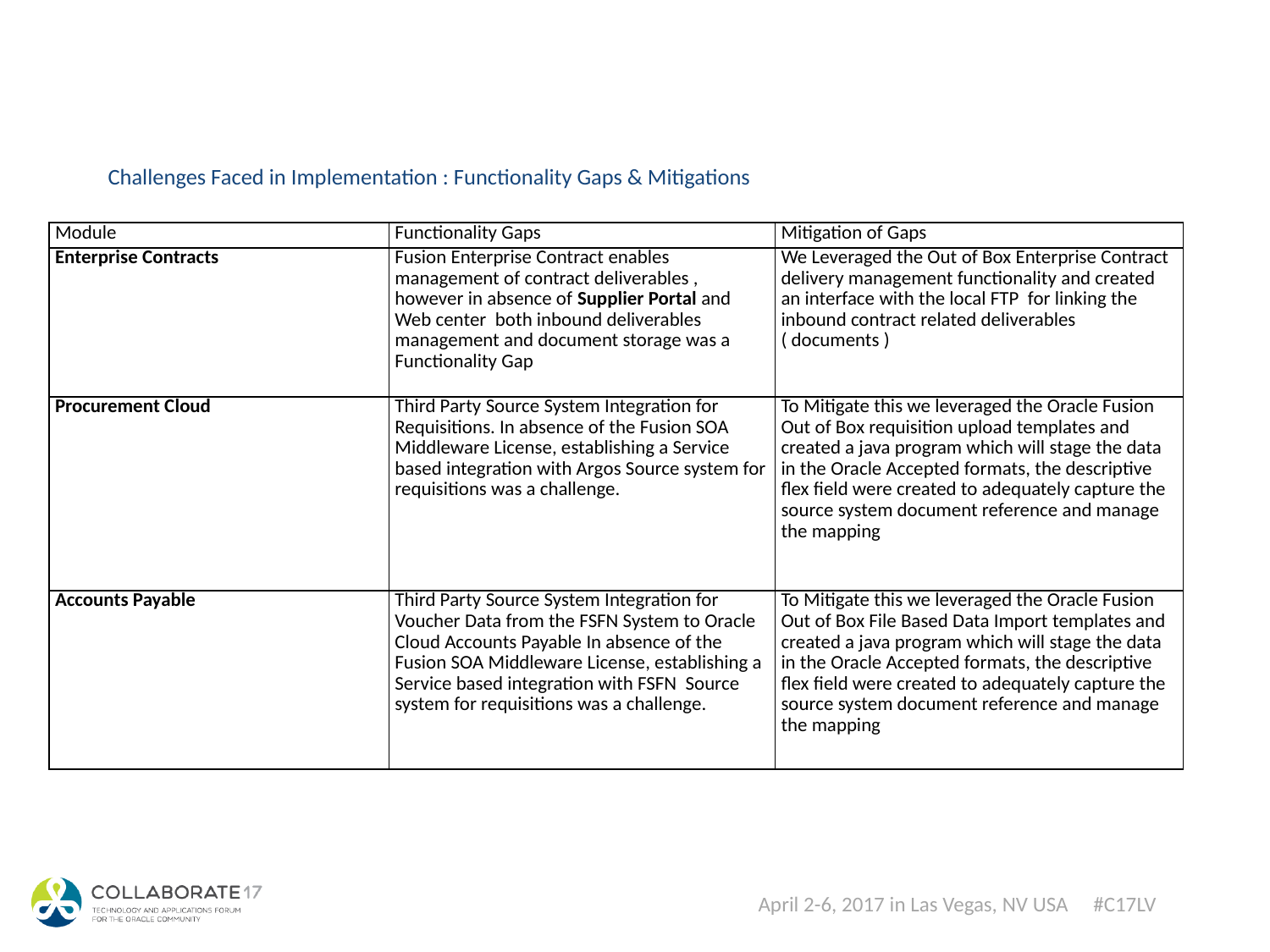

# Challenges Faced in Implementation : Functionality Gaps & Mitigations

| Module | Functionality Gaps | Mitigation of Gaps |
| --- | --- | --- |
| Enterprise Contracts | Fusion Enterprise Contract enables management of contract deliverables , however in absence of Supplier Portal and Web center both inbound deliverables management and document storage was a Functionality Gap | We Leveraged the Out of Box Enterprise Contract delivery management functionality and created an interface with the local FTP for linking the inbound contract related deliverables ( documents ) |
| Procurement Cloud | Third Party Source System Integration for Requisitions. In absence of the Fusion SOA Middleware License, establishing a Service based integration with Argos Source system for requisitions was a challenge. | To Mitigate this we leveraged the Oracle Fusion Out of Box requisition upload templates and created a java program which will stage the data in the Oracle Accepted formats, the descriptive flex field were created to adequately capture the source system document reference and manage the mapping |
| Accounts Payable | Third Party Source System Integration for Voucher Data from the FSFN System to Oracle Cloud Accounts Payable In absence of the Fusion SOA Middleware License, establishing a Service based integration with FSFN Source system for requisitions was a challenge. | To Mitigate this we leveraged the Oracle Fusion Out of Box File Based Data Import templates and created a java program which will stage the data in the Oracle Accepted formats, the descriptive flex field were created to adequately capture the source system document reference and manage the mapping |